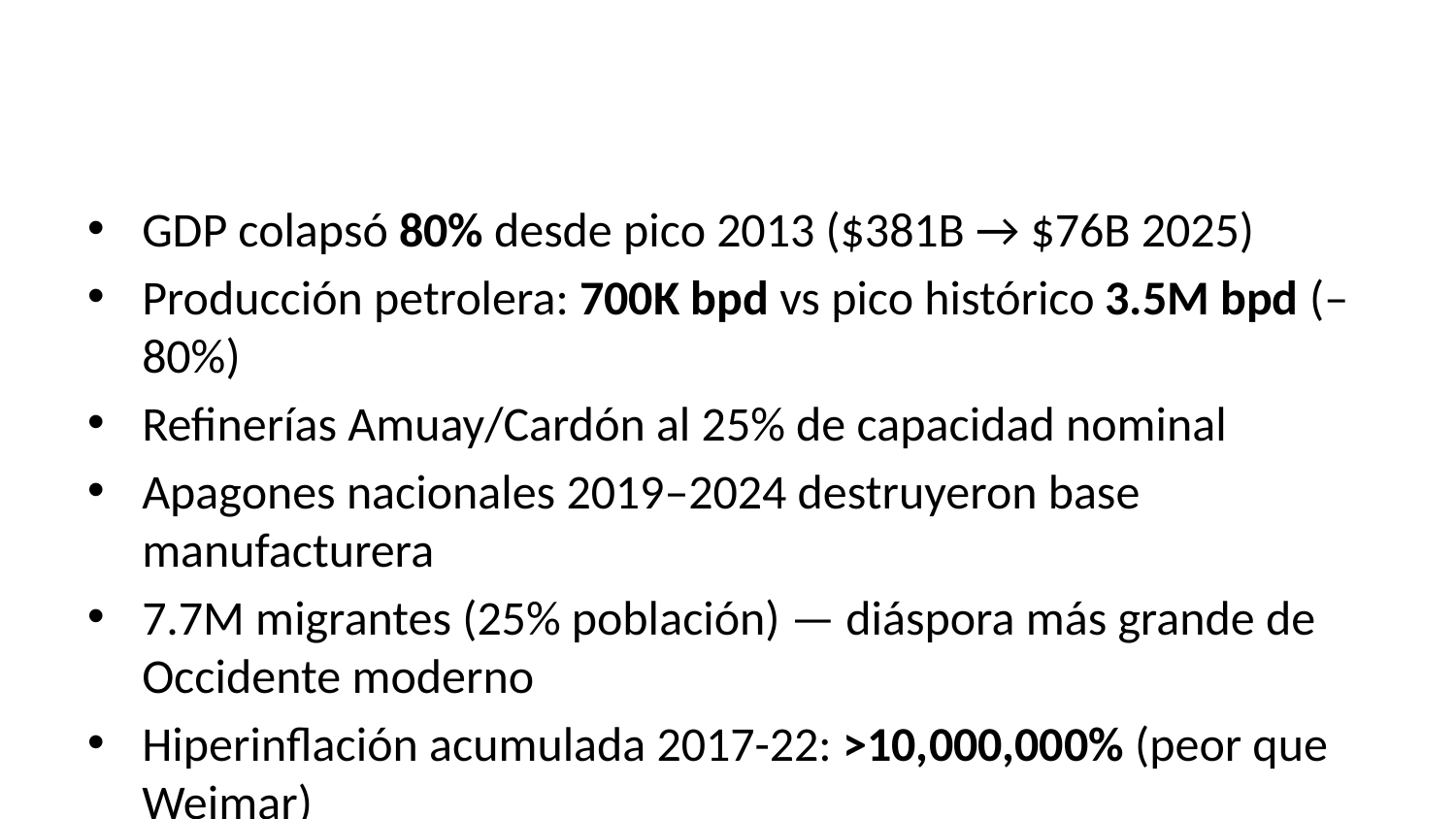

GDP colapsó 80% desde pico 2013 ($381B → $76B 2025)
Producción petrolera: 700K bpd vs pico histórico 3.5M bpd (–80%)
Refinerías Amuay/Cardón al 25% de capacidad nominal
Apagones nacionales 2019–2024 destruyeron base manufacturera
7.7M migrantes (25% población) — diáspora más grande de Occidente moderno
Hiperinflación acumulada 2017-22: >10,000,000% (peor que Weimar)
DESTACADO: Capacidad ociosa = 2.8M bpd recuperables = $200M/día @ $70/bbl.
Plan Génesis · Volumen II · 2026